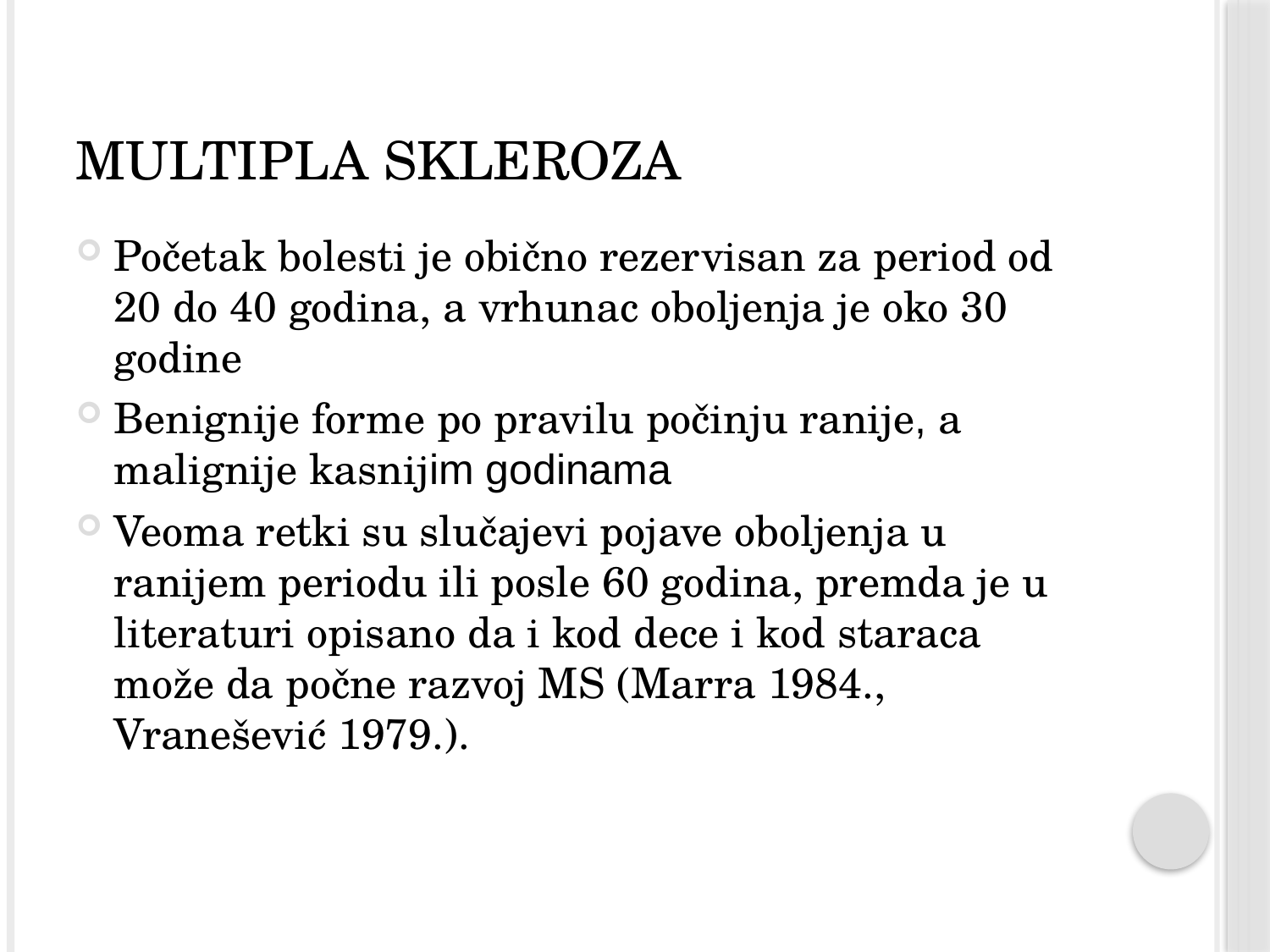

# MULTIPLA SKLEROZA
Početak bolesti je obično rezervisan za period od 20 do 40 godina, a vrhunac oboljenja je oko 30 godine
Benignije forme po pravilu počinju ranije, a malignije kasnijim godinama
Veoma retki su slučajevi pojave oboljenja u ranijem periodu ili posle 60 godina, premda je u literaturi opisano da i kod dece i kod staraca može da počne razvoj MS (Marra 1984., Vranešević 1979.).